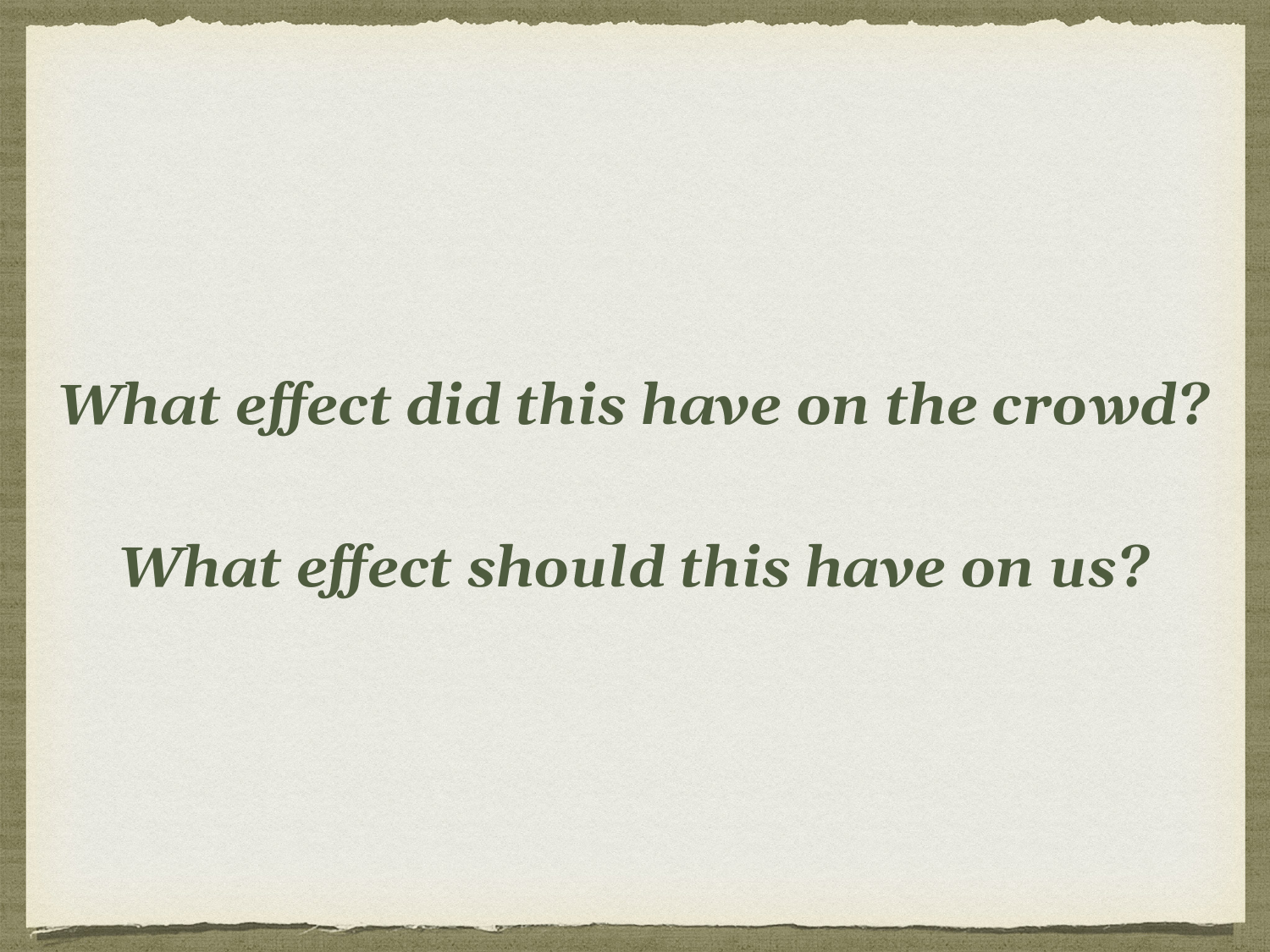

What effect did this have on the crowd?

What effect should this have on us?